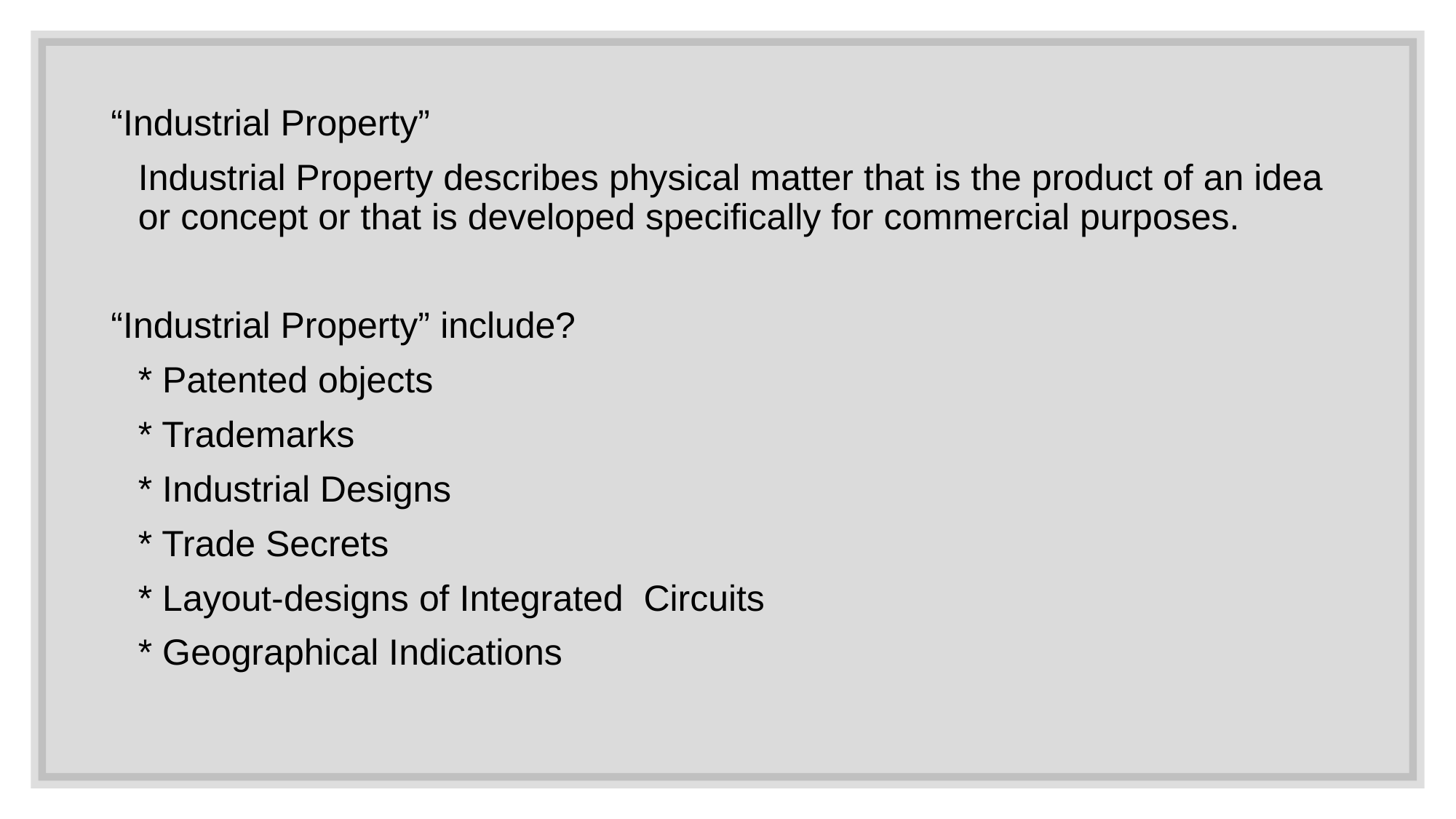

“Industrial Property”
	Industrial Property describes physical matter that is the product of an idea or concept or that is developed specifically for commercial purposes.

“Industrial Property” include?
	* Patented objects
	* Trademarks
	* Industrial Designs
	* Trade Secrets
	* Layout-designs of Integrated  Circuits
	* Geographical Indications